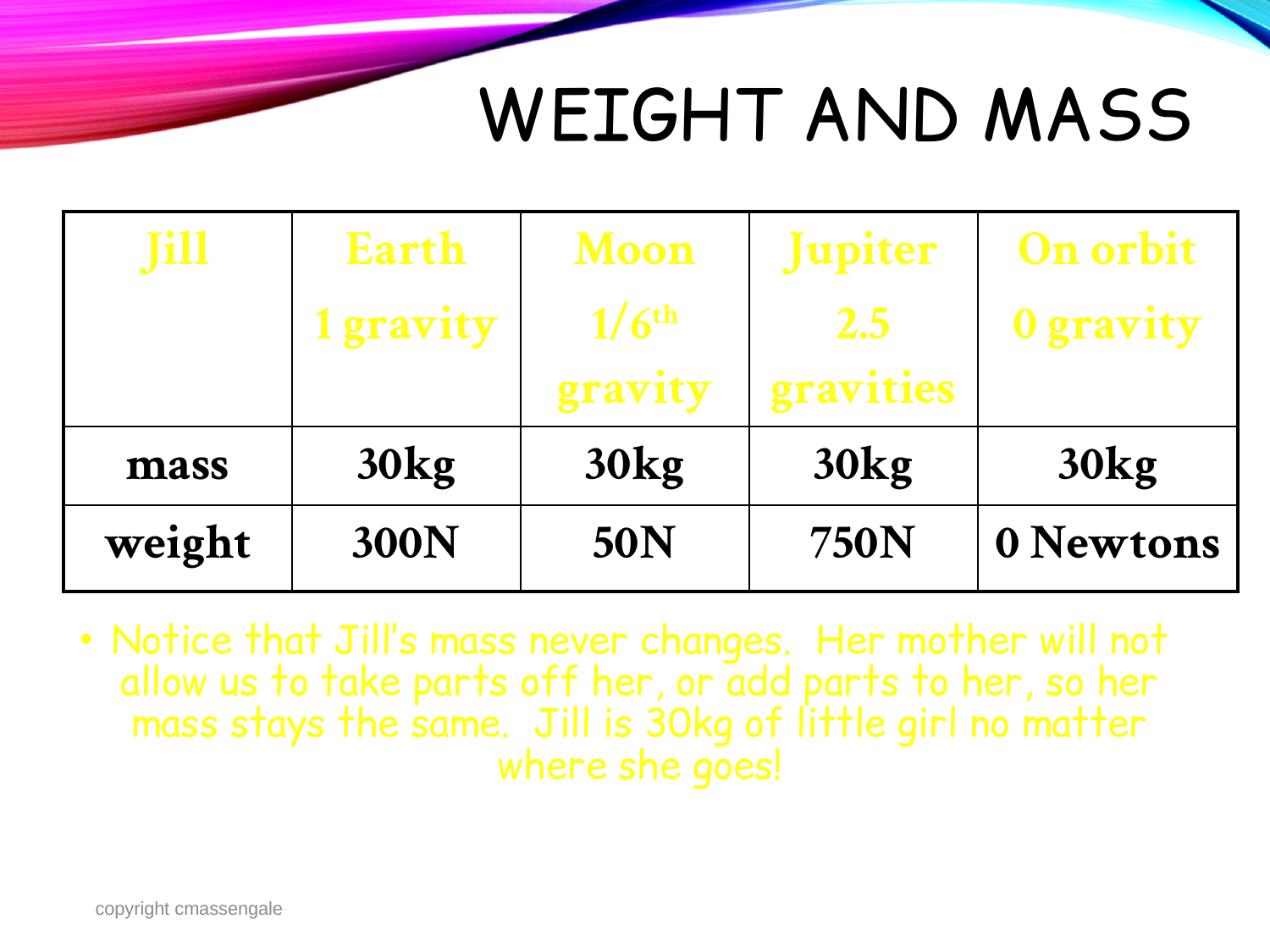

# Weight and Mass
| Jill | Earth 1 gravity | Moon 1/6th gravity | Jupiter 2.5 gravities | On orbit 0 gravity |
| --- | --- | --- | --- | --- |
| mass | 30kg | 30kg | 30kg | 30kg |
| weight | 300N | 50N | 750N | 0 Newtons |
Notice that Jill’s mass never changes.  Her mother will not allow us to take parts off her, or add parts to her, so her mass stays the same.  Jill is 30kg of little girl no matter where she goes!

copyright cmassengale